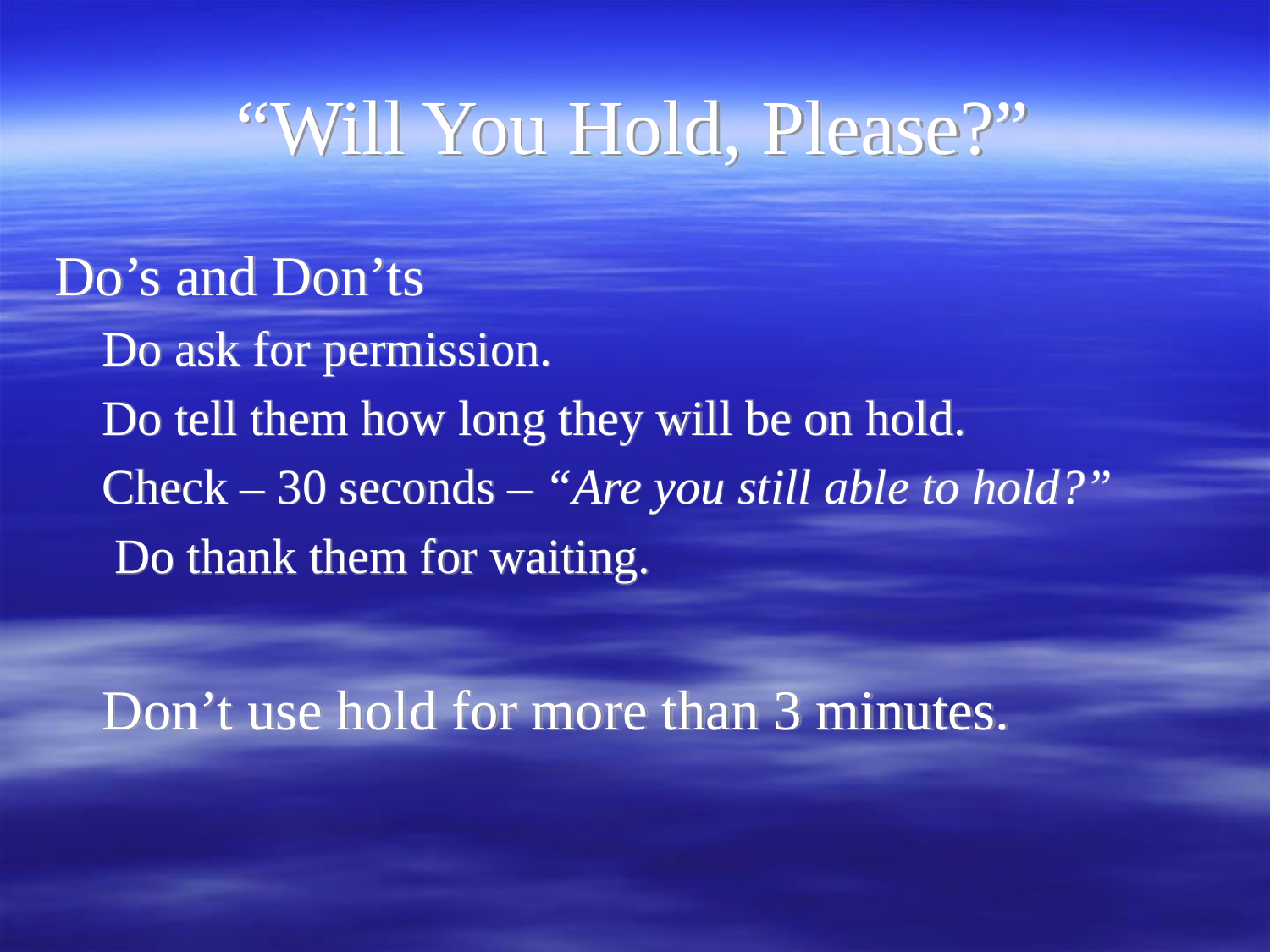

# “Will You Hold, Please?”
Do’s and Don’ts
	Do ask for permission.
	Do tell them how long they will be on hold.
	Check – 30 seconds – “Are you still able to hold?”
	 Do thank them for waiting.

	Don’t use hold for more than 3 minutes.